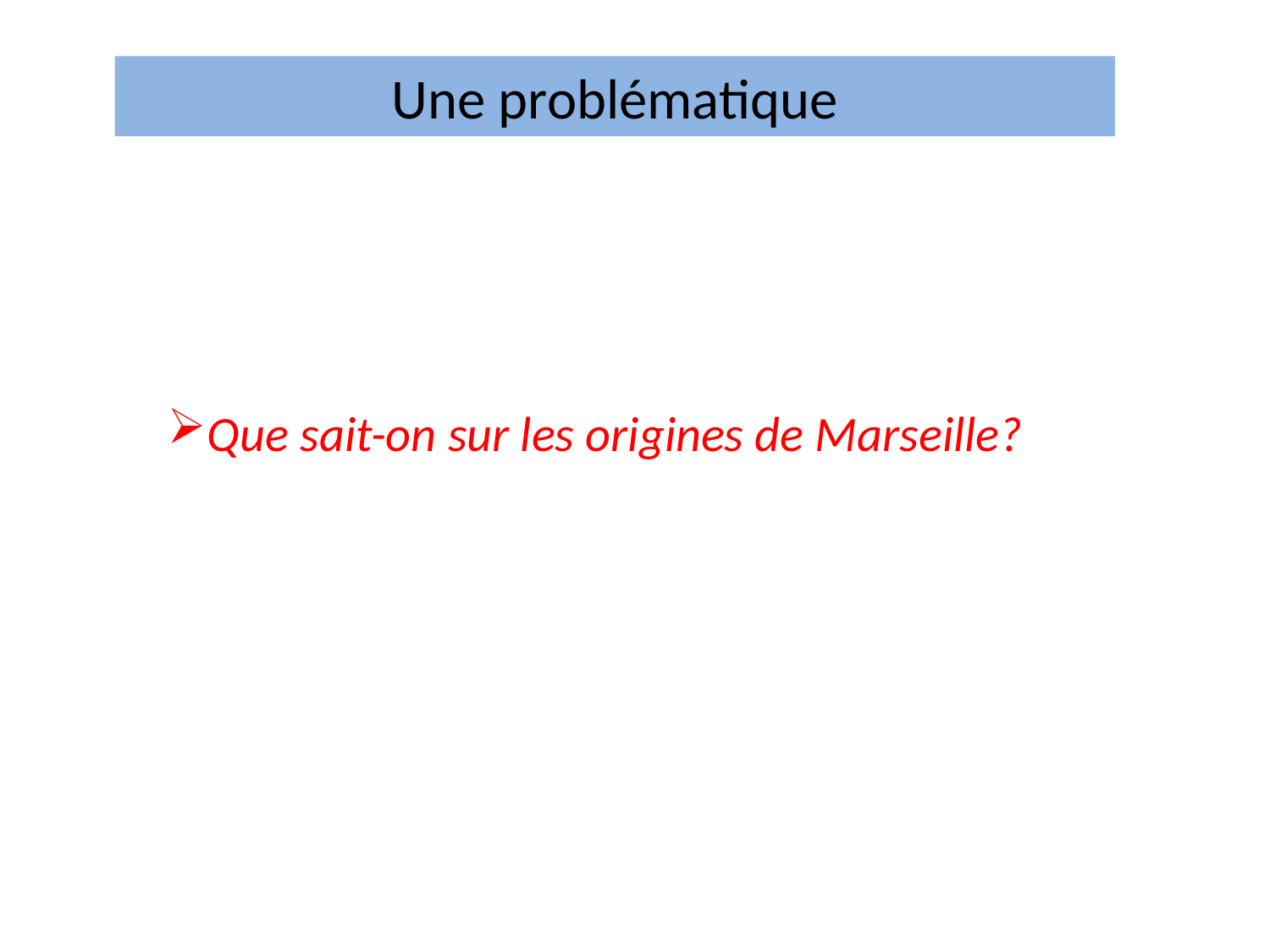

Une problématique
Que sait-on sur les origines de Marseille?